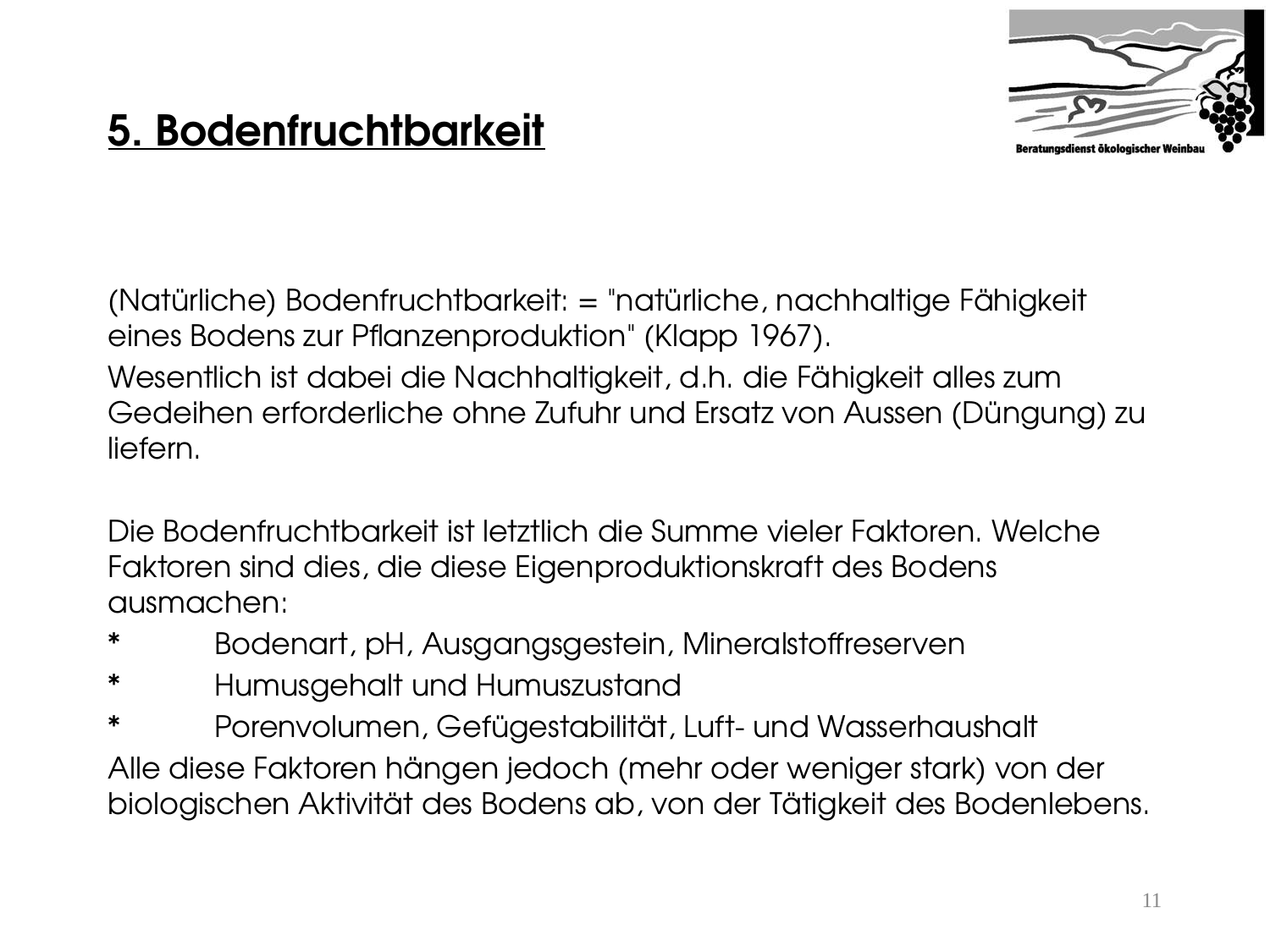

5. Bodenfruchtbarkeit

(Natürliche) Bodenfruchtbarkeit: = "natürliche, nachhaltige Fähigkeit eines Bodens zur Pflanzenproduktion" (Klapp 1967).
Wesentlich ist dabei die Nachhaltigkeit, d.h. die Fähigkeit alles zum Gedeihen erforderliche ohne Zufuhr und Ersatz von Aussen (Düngung) zu liefern.

Die Bodenfruchtbarkeit ist letztlich die Summe vieler Faktoren. Welche Faktoren sind dies, die diese Eigenproduktionskraft des Bodens ausmachen:
* 	Bodenart, pH, Ausgangsgestein, Mineralstoffreserven
* 	Humusgehalt und Humuszustand
* 	Porenvolumen, Gefügestabilität, Luft- und Wasserhaushalt
Alle diese Faktoren hängen jedoch (mehr oder weniger stark) von der biologischen Aktivität des Bodens ab, von der Tätigkeit des Bodenlebens.
11